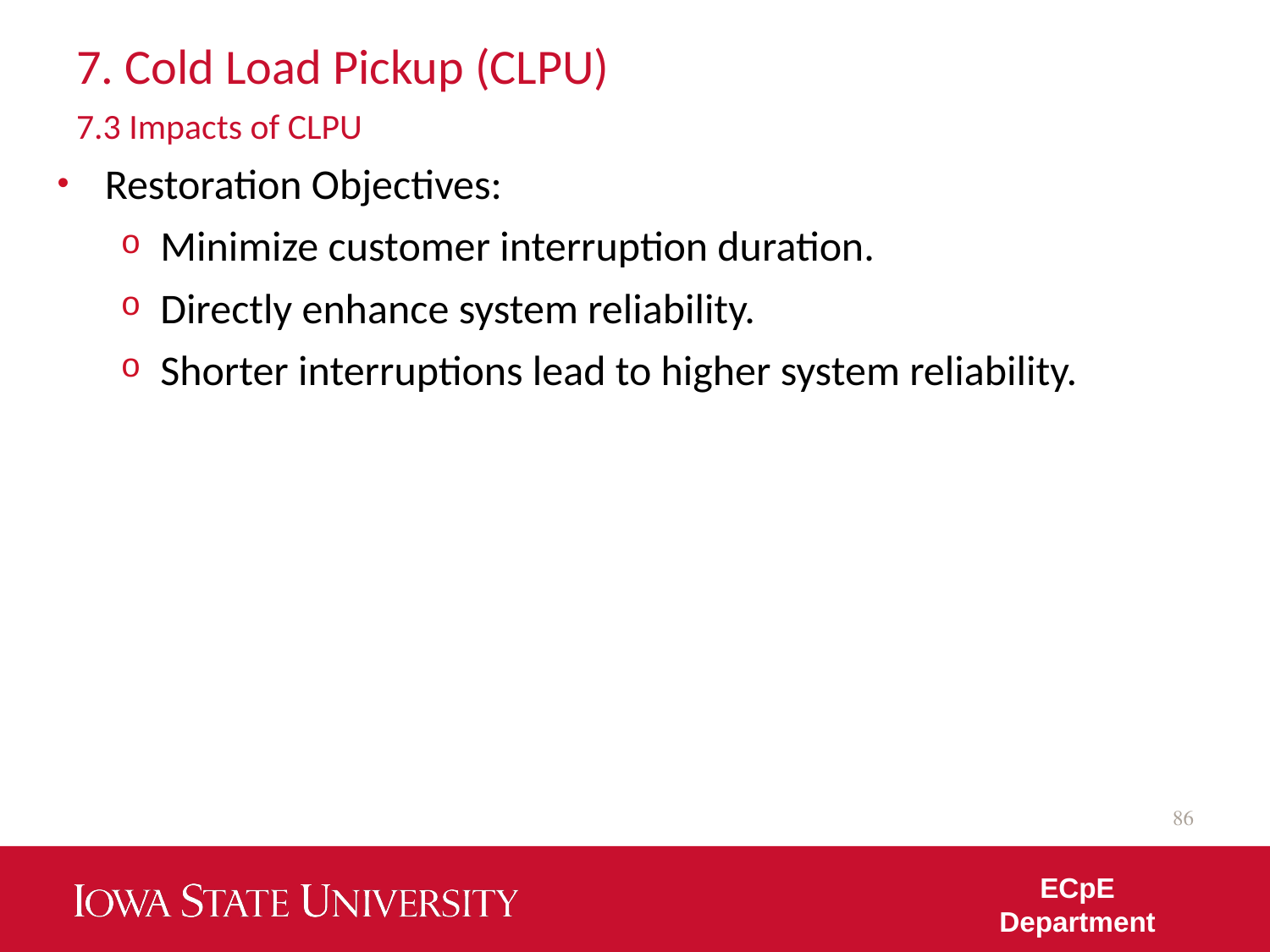

# 7. Cold Load Pickup (CLPU)
7.3 Impacts of CLPU
Restoration Objectives:
Minimize customer interruption duration.
Directly enhance system reliability.
Shorter interruptions lead to higher system reliability.
86
ECpE Department